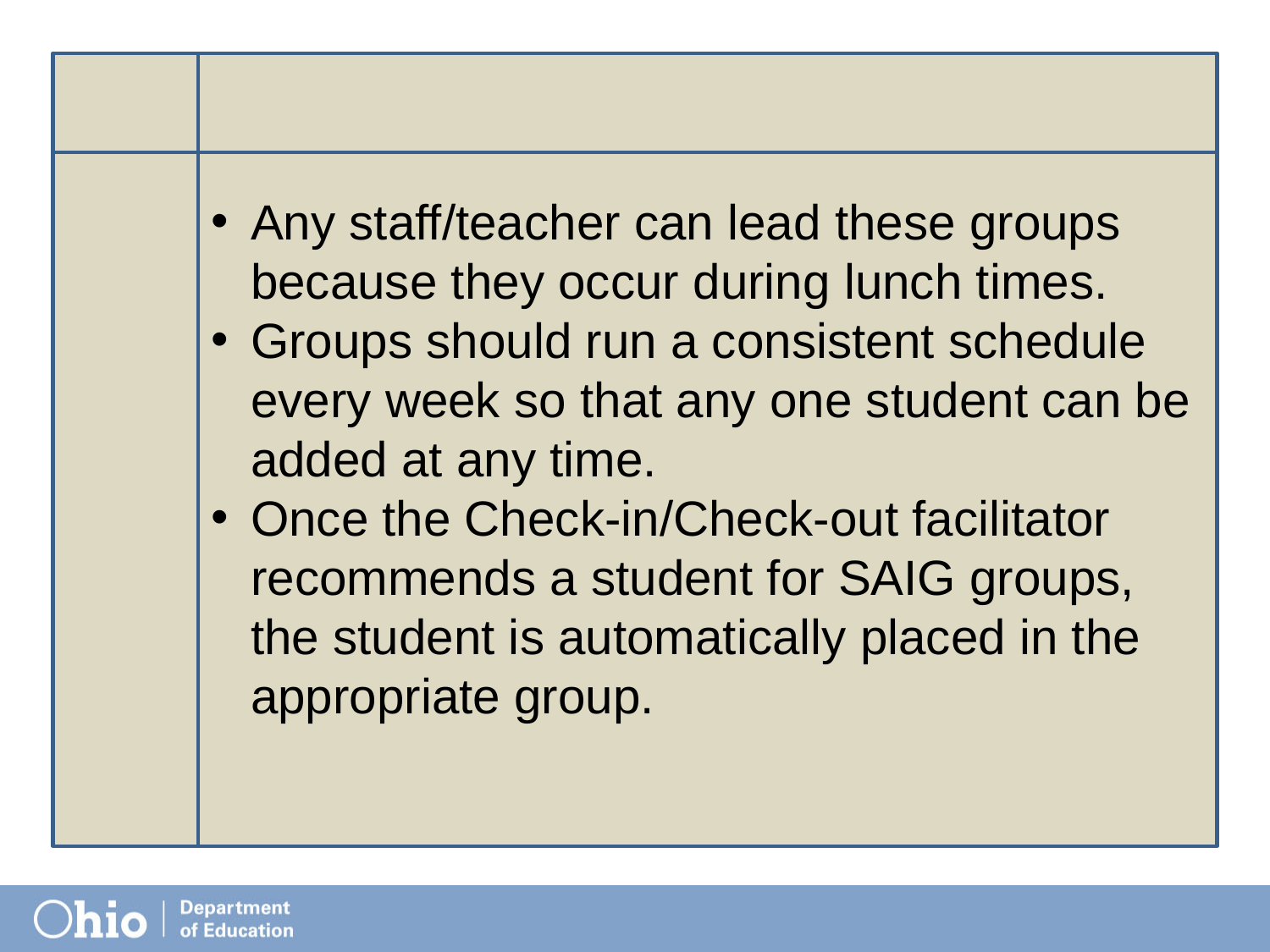

Any staff/teacher can lead these groups because they occur during lunch times.
Groups should run a consistent schedule every week so that any one student can be added at any time.
Once the Check-in/Check-out facilitator recommends a student for SAIG groups, the student is automatically placed in the appropriate group.